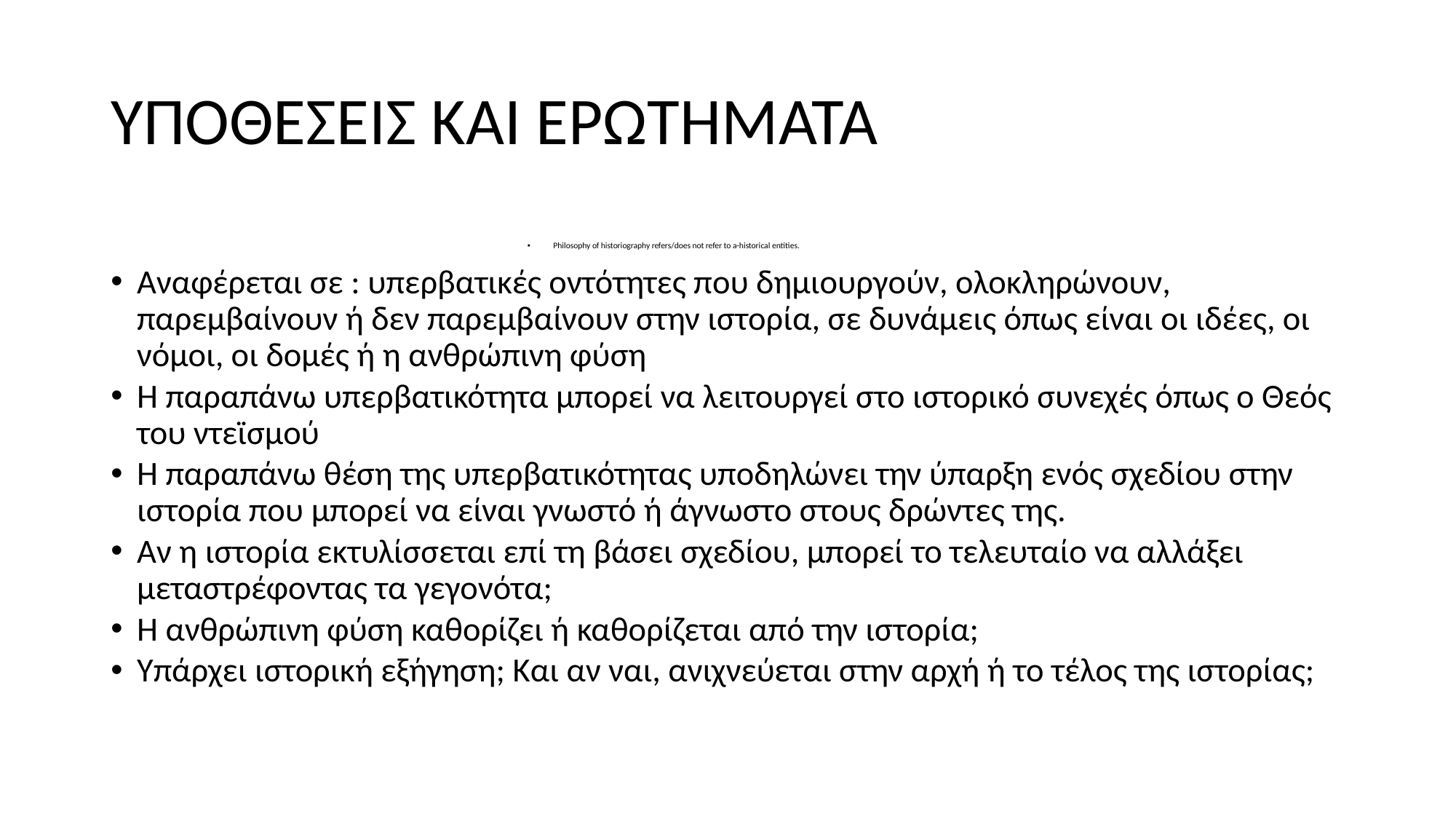

# ΥΠΟΘΕΣΕΙΣ ΚΑΙ ΕΡΩΤΗΜΑΤΑ

Philosophy of historiography refers/does not refer to a-historical entities.
Αναφέρεται σε : υπερβατικές οντότητες που δημιουργούν, ολοκληρώνουν, παρεμβαίνουν ή δεν παρεμβαίνουν στην ιστορία, σε δυνάμεις όπως είναι οι ιδέες, οι νόμοι, οι δομές ή η ανθρώπινη φύση
Η παραπάνω υπερβατικότητα μπορεί να λειτουργεί στο ιστορικό συνεχές όπως ο Θεός του ντεϊσμού
Η παραπάνω θέση της υπερβατικότητας υποδηλώνει την ύπαρξη ενός σχεδίου στην ιστορία που μπορεί να είναι γνωστό ή άγνωστο στους δρώντες της.
Αν η ιστορία εκτυλίσσεται επί τη βάσει σχεδίου, μπορεί το τελευταίο να αλλάξει μεταστρέφοντας τα γεγονότα;
Η ανθρώπινη φύση καθορίζει ή καθορίζεται από την ιστορία;
Υπάρχει ιστορική εξήγηση; Και αν ναι, ανιχνεύεται στην αρχή ή το τέλος της ιστορίας;